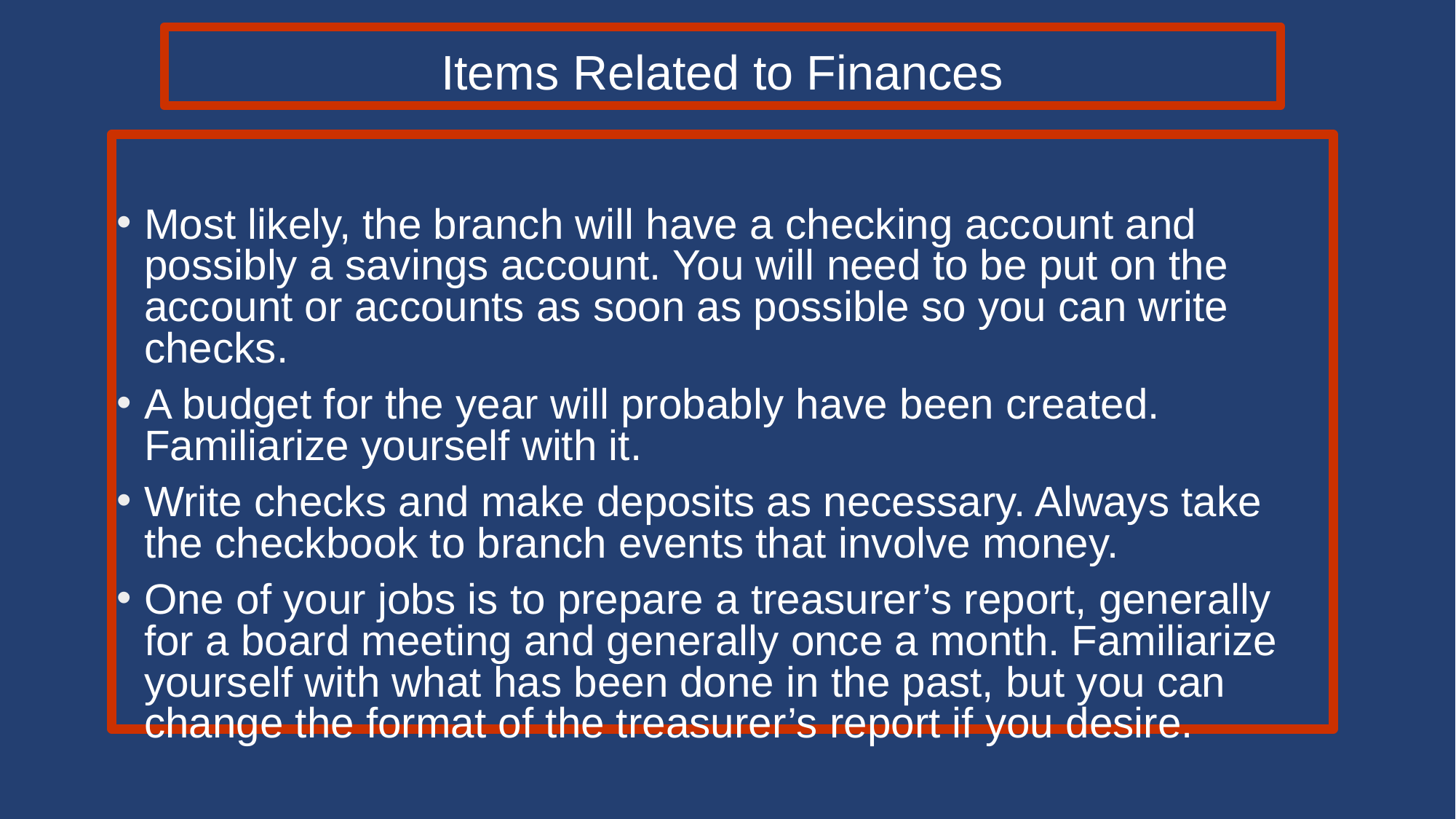

# Items Related to Finances

Most likely, the branch will have a checking account and possibly a savings account. You will need to be put on the account or accounts as soon as possible so you can write checks.
A budget for the year will probably have been created. Familiarize yourself with it.
Write checks and make deposits as necessary. Always take the checkbook to branch events that involve money.
One of your jobs is to prepare a treasurer’s report, generally for a board meeting and generally once a month. Familiarize yourself with what has been done in the past, but you can change the format of the treasurer’s report if you desire.